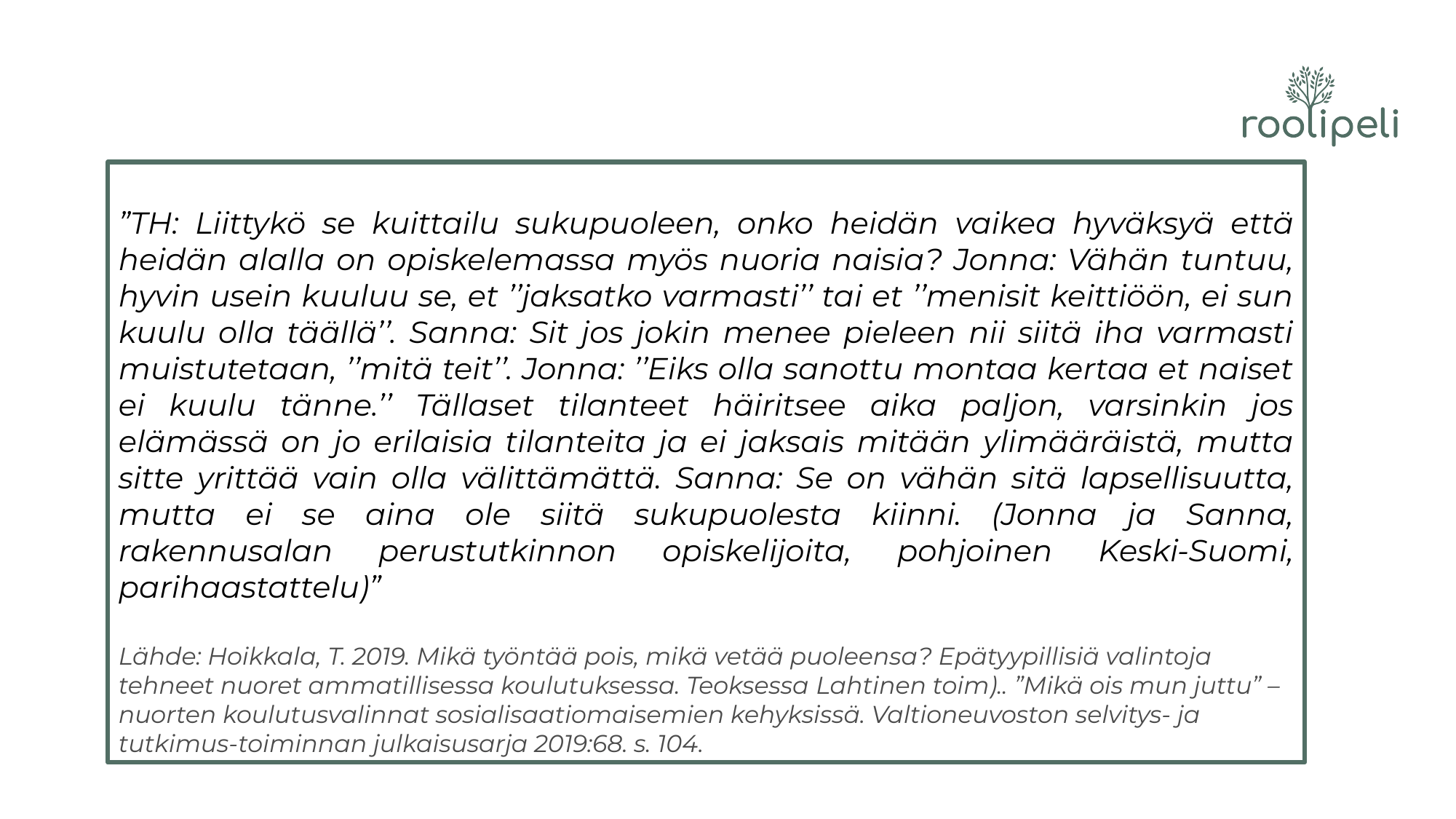

# Sitaattiesimerkki sukupuolittuneesta opiskeluympäristöstä

”TH: Liittykö se kuittailu sukupuoleen, onko heidän vaikea hyväksyä että heidän alalla on opiskelemassa myös nuoria naisia? Jonna: Vähän tuntuu, hyvin usein kuuluu se, et ’’jaksatko varmasti’’ tai et ’’menisit keittiöön, ei sun kuulu olla täällä’’. Sanna: Sit jos jokin menee pieleen nii siitä iha varmasti muistutetaan, ’’mitä teit’’. Jonna: ’’Eiks olla sanottu montaa kertaa et naiset ei kuulu tänne.’’ Tällaset tilanteet häiritsee aika paljon, varsinkin jos elämässä on jo erilaisia tilanteita ja ei jaksais mitään ylimääräistä, mutta sitte yrittää vain olla välittämättä. Sanna: Se on vähän sitä lapsellisuutta, mutta ei se aina ole siitä sukupuolesta kiinni. (Jonna ja Sanna, rakennusalan perustutkinnon opiskelijoita, pohjoinen Keski-Suomi, parihaastattelu)”

Lähde: Hoikkala, T. 2019. Mikä työntää pois, mikä vetää puoleensa? Epätyypillisiä valintoja tehneet nuoret ammatillisessa koulutuksessa. Teoksessa Lahtinen toim).. ”Mikä ois mun juttu” – nuorten koulutusvalinnat sosialisaatiomaisemien kehyksissä. Valtioneuvoston selvitys- ja tutkimus-toiminnan julkaisusarja 2019:68. s. 104.